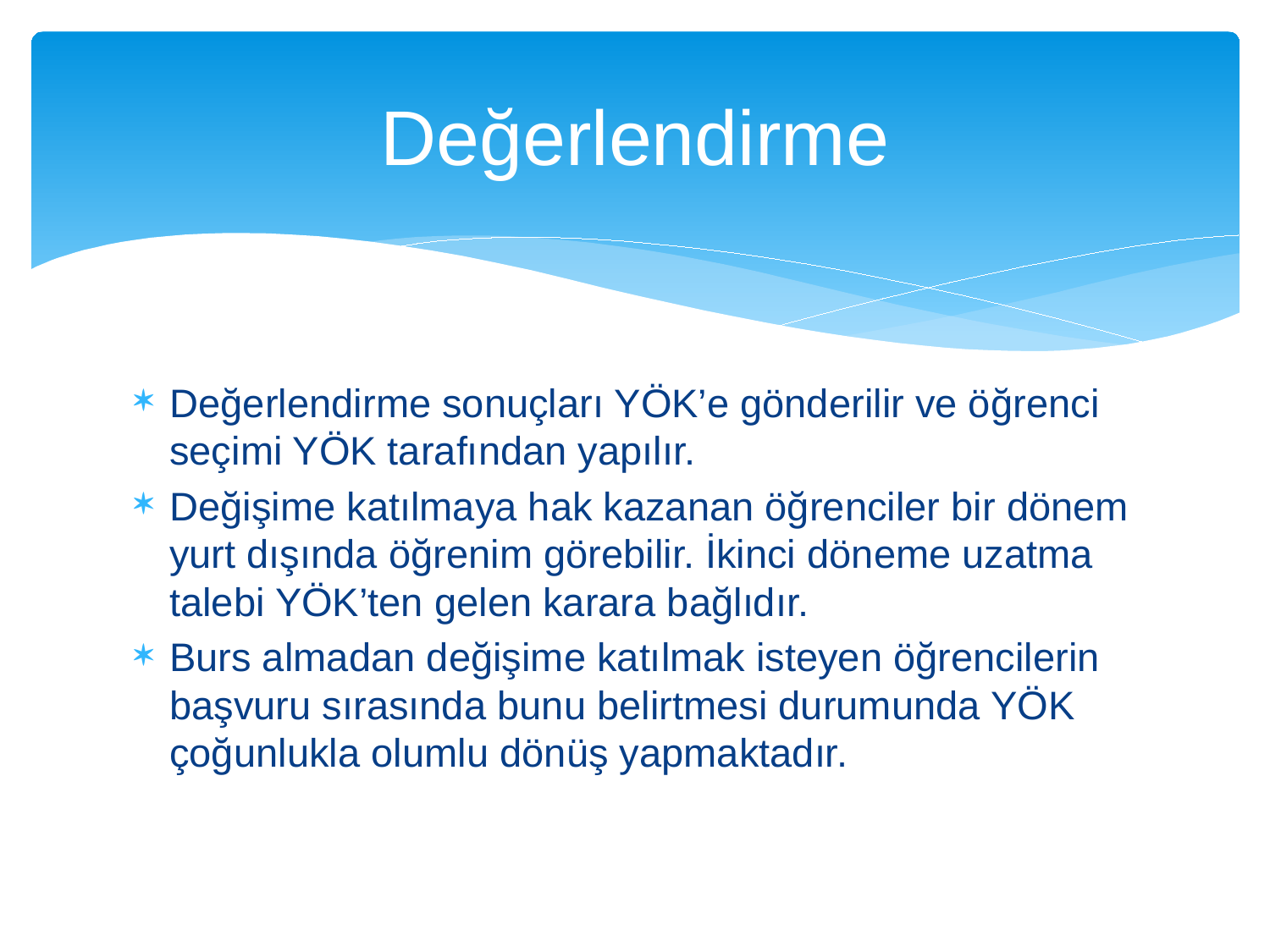

# Değerlendirme
Değerlendirme sonuçları YÖK’e gönderilir ve öğrenci seçimi YÖK tarafından yapılır.
Değişime katılmaya hak kazanan öğrenciler bir dönem yurt dışında öğrenim görebilir. İkinci döneme uzatma talebi YÖK’ten gelen karara bağlıdır.
Burs almadan değişime katılmak isteyen öğrencilerin başvuru sırasında bunu belirtmesi durumunda YÖK çoğunlukla olumlu dönüş yapmaktadır.